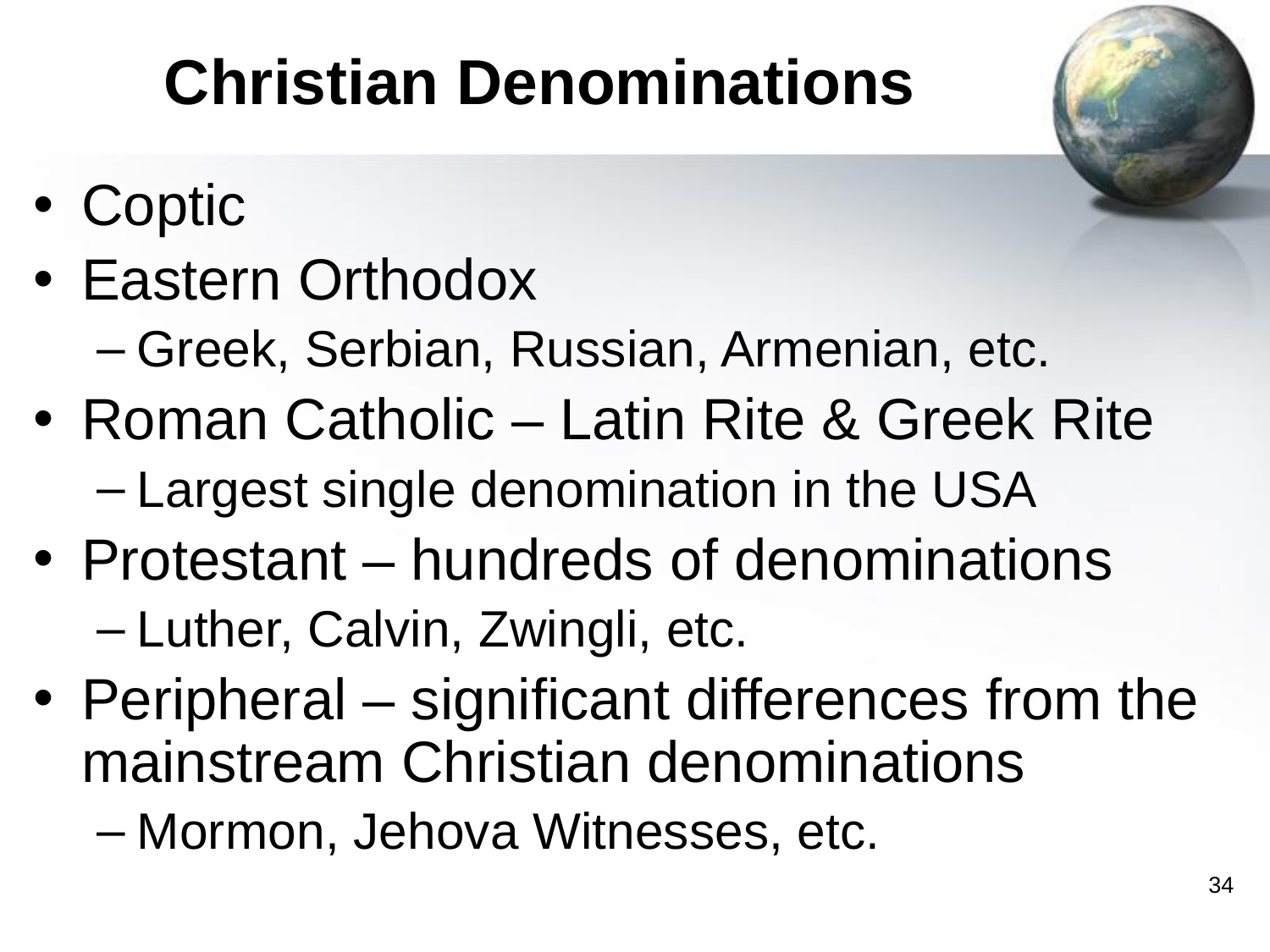

# Christian Denominations
Coptic
Eastern Orthodox
Greek, Serbian, Russian, Armenian, etc.
Roman Catholic – Latin Rite & Greek Rite
Largest single denomination in the USA
Protestant – hundreds of denominations
Luther, Calvin, Zwingli, etc.
Peripheral – significant differences from the mainstream Christian denominations
Mormon, Jehova Witnesses, etc.
34